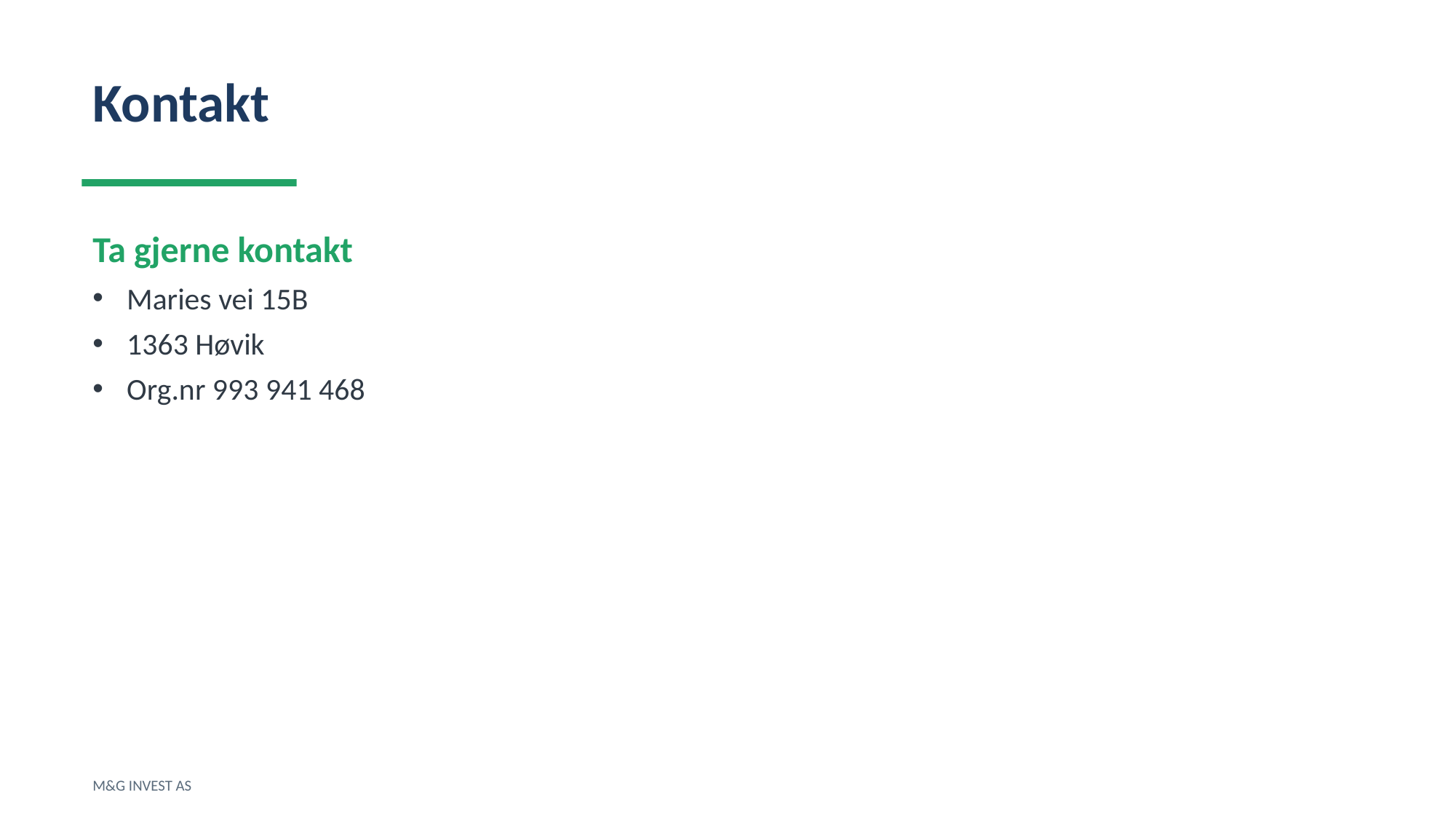

Kontakt

Ta gjerne kontakt
Maries vei 15B
1363 Høvik
Org.nr 993 941 468
M&G INVEST AS